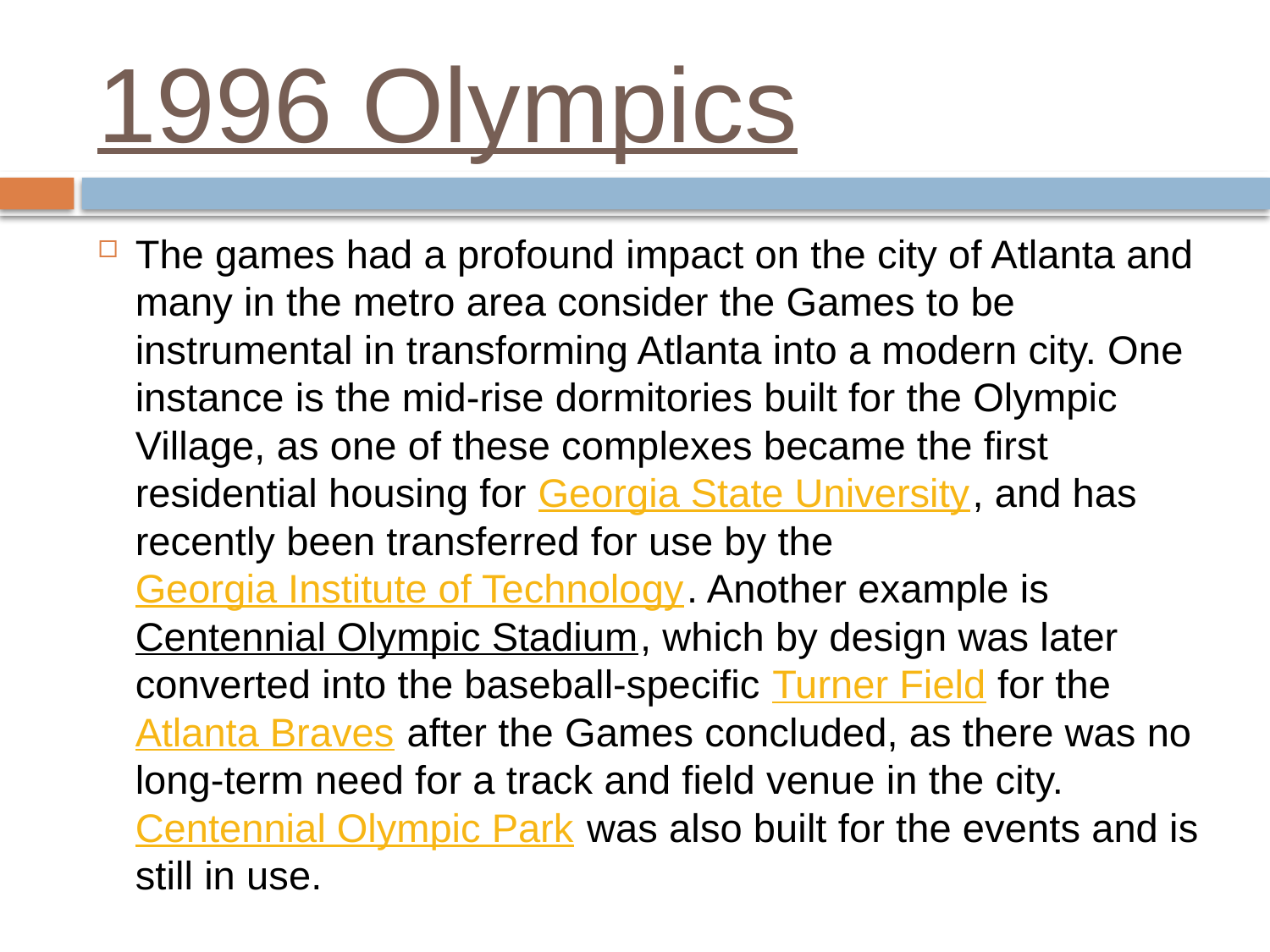

# 1996 Olympics
The games had a profound impact on the city of Atlanta and many in the metro area consider the Games to be instrumental in transforming Atlanta into a modern city. One instance is the mid-rise dormitories built for the Olympic Village, as one of these complexes became the first residential housing for Georgia State University, and has recently been transferred for use by the Georgia Institute of Technology. Another example is Centennial Olympic Stadium, which by design was later converted into the baseball-specific Turner Field for the Atlanta Braves after the Games concluded, as there was no long-term need for a track and field venue in the city. Centennial Olympic Park was also built for the events and is still in use.